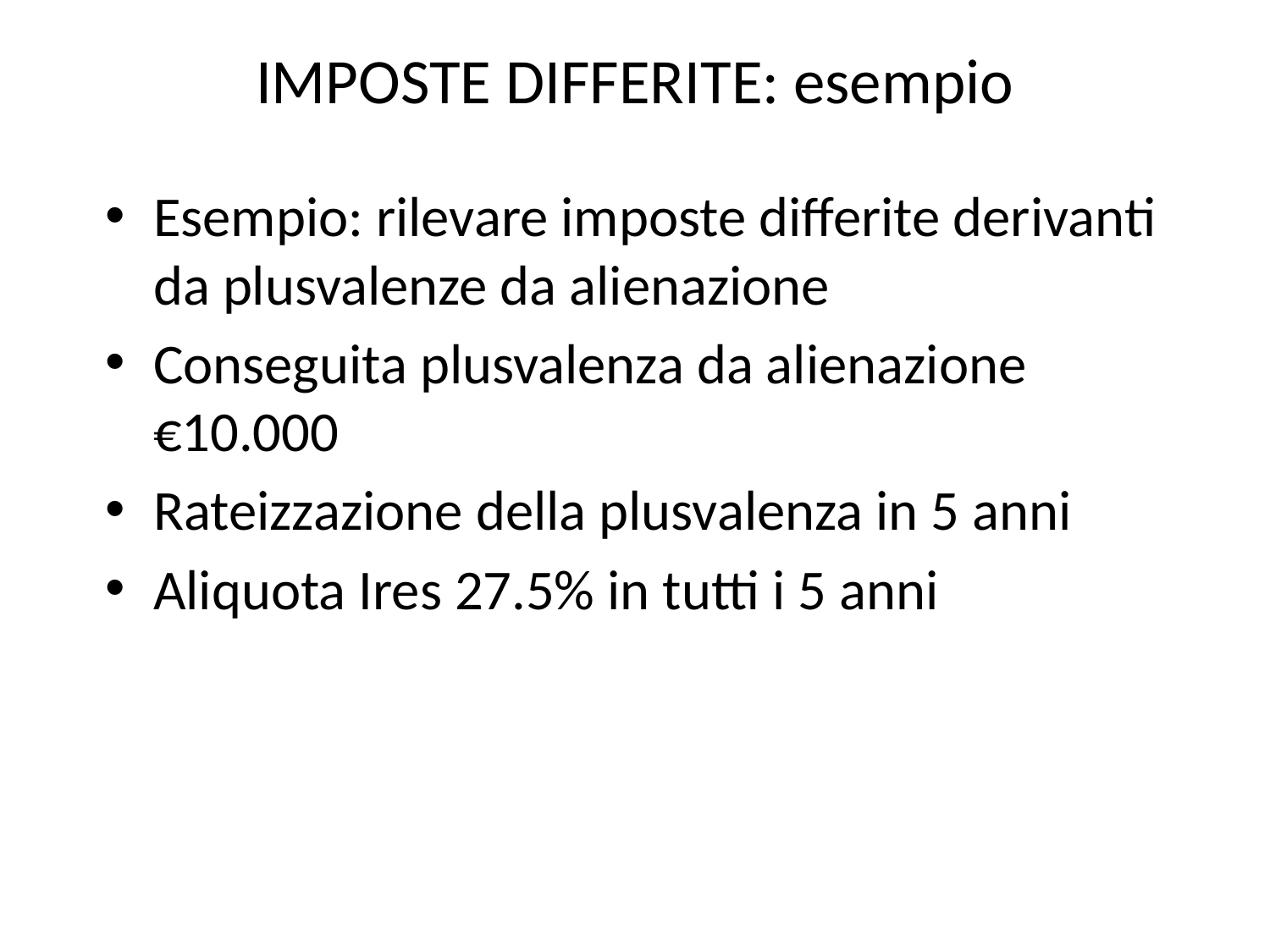

# IMPOSTE DIFFERITE: esempio
Esempio: rilevare imposte differite derivanti da plusvalenze da alienazione
Conseguita plusvalenza da alienazione €10.000
Rateizzazione della plusvalenza in 5 anni
Aliquota Ires 27.5% in tutti i 5 anni